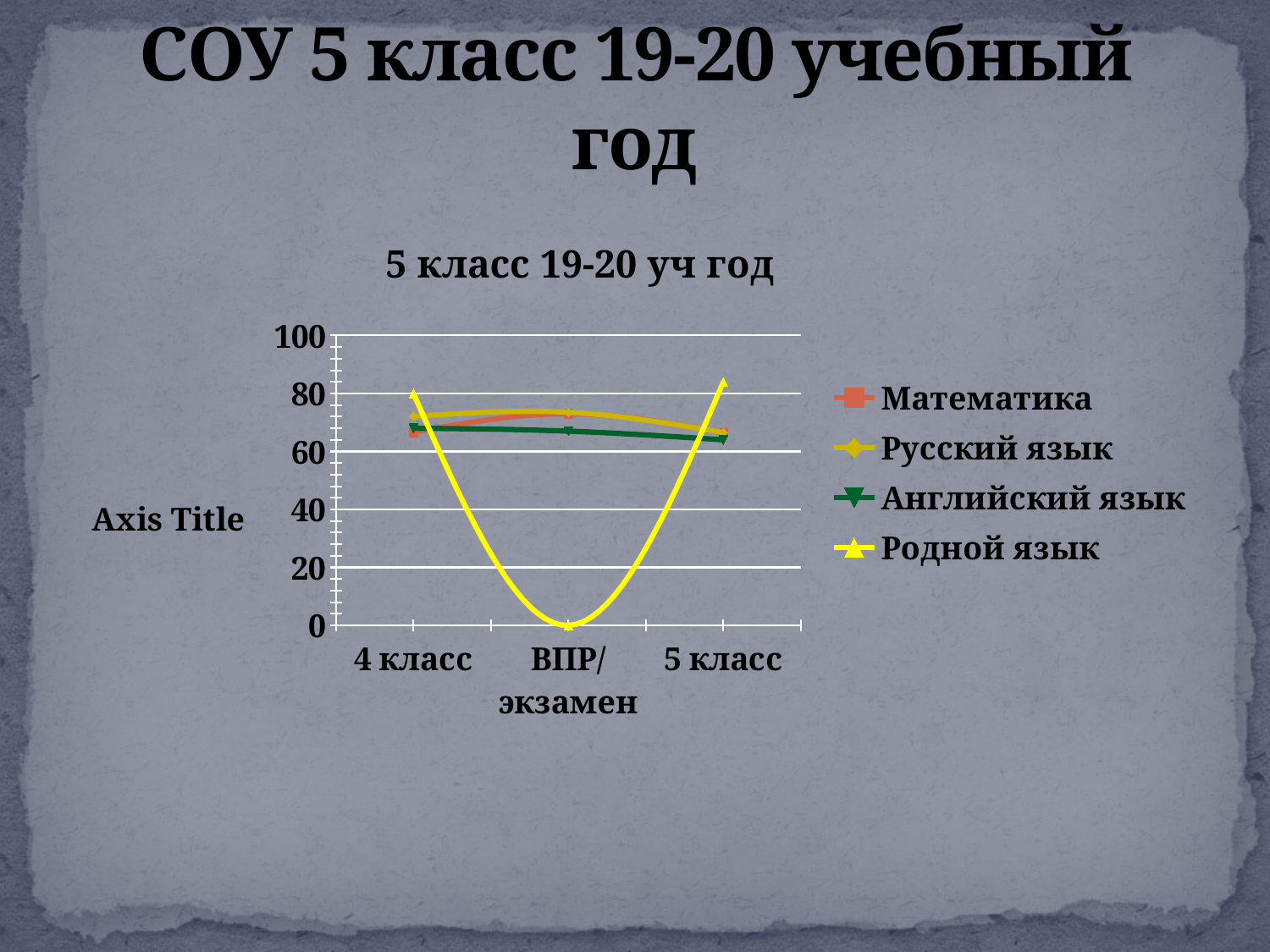

# СОУ 5 класс 19-20 учебный год

### Chart: 5 класс 19-20 уч год

| Category | Математика | Русский язык | Английский язык | Родной язык |
|---|---|---|---|---|
| 4 класс | 66.6 | 72.1 | 68.0 | 80.0 |
| ВПР/экзамен | 73.0 | 73.5 | 67.0 | None |
| 5 класс | 66.4 | 66.5 | 64.0 | 84.0 |